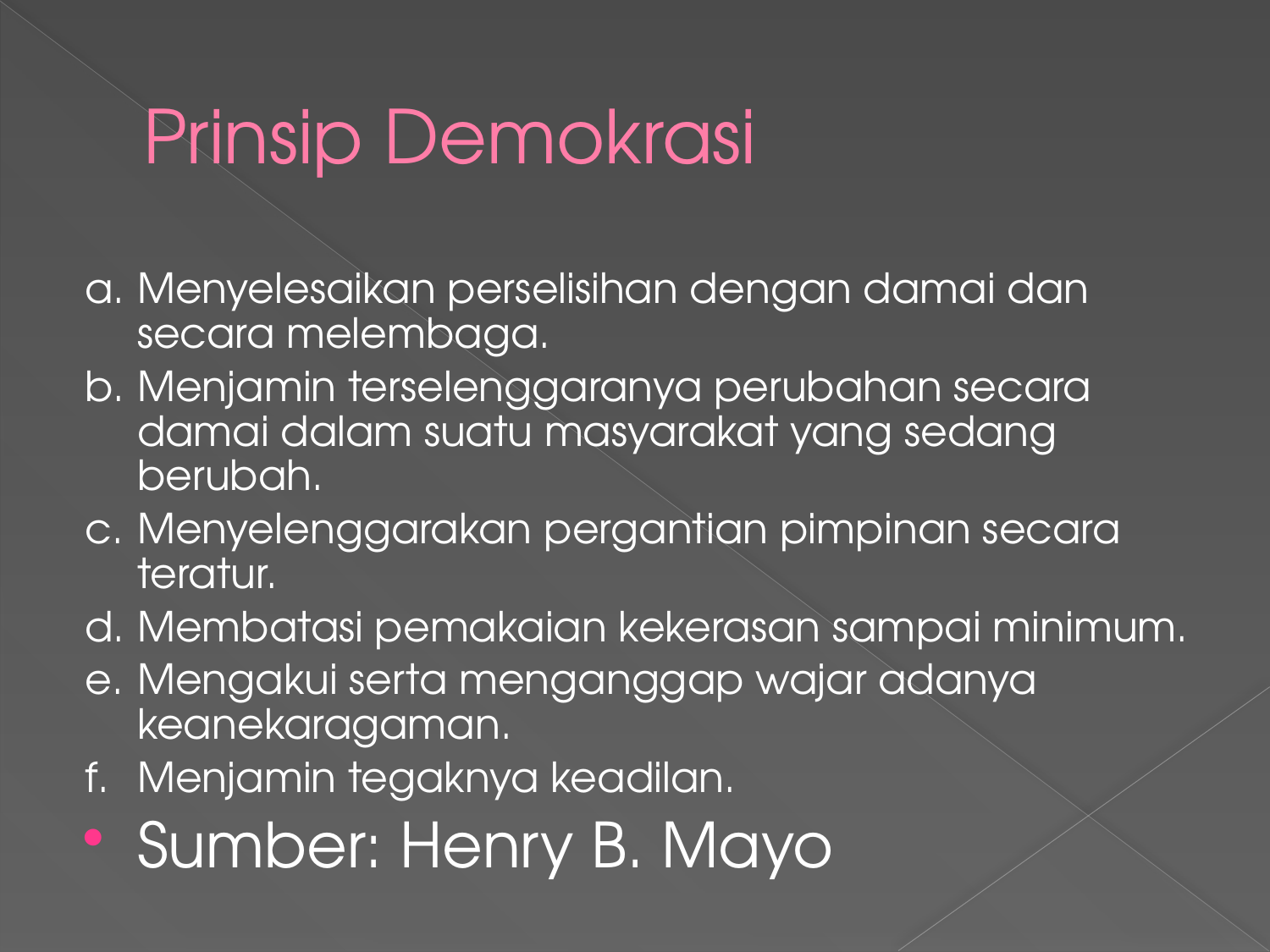

# Prinsip Demokrasi
a. 	Menyelesaikan perselisihan dengan damai dan secara melembaga.
b. 	Menjamin terselenggaranya perubahan secara damai dalam suatu masyarakat yang sedang berubah.
c. 	Menyelenggarakan pergantian pimpinan secara teratur.
d. 	Membatasi pemakaian kekerasan sampai minimum.
e. 	Mengakui serta menganggap wajar adanya keanekaragaman.
f. 	Menjamin tegaknya keadilan.
Sumber: Henry B. Mayo